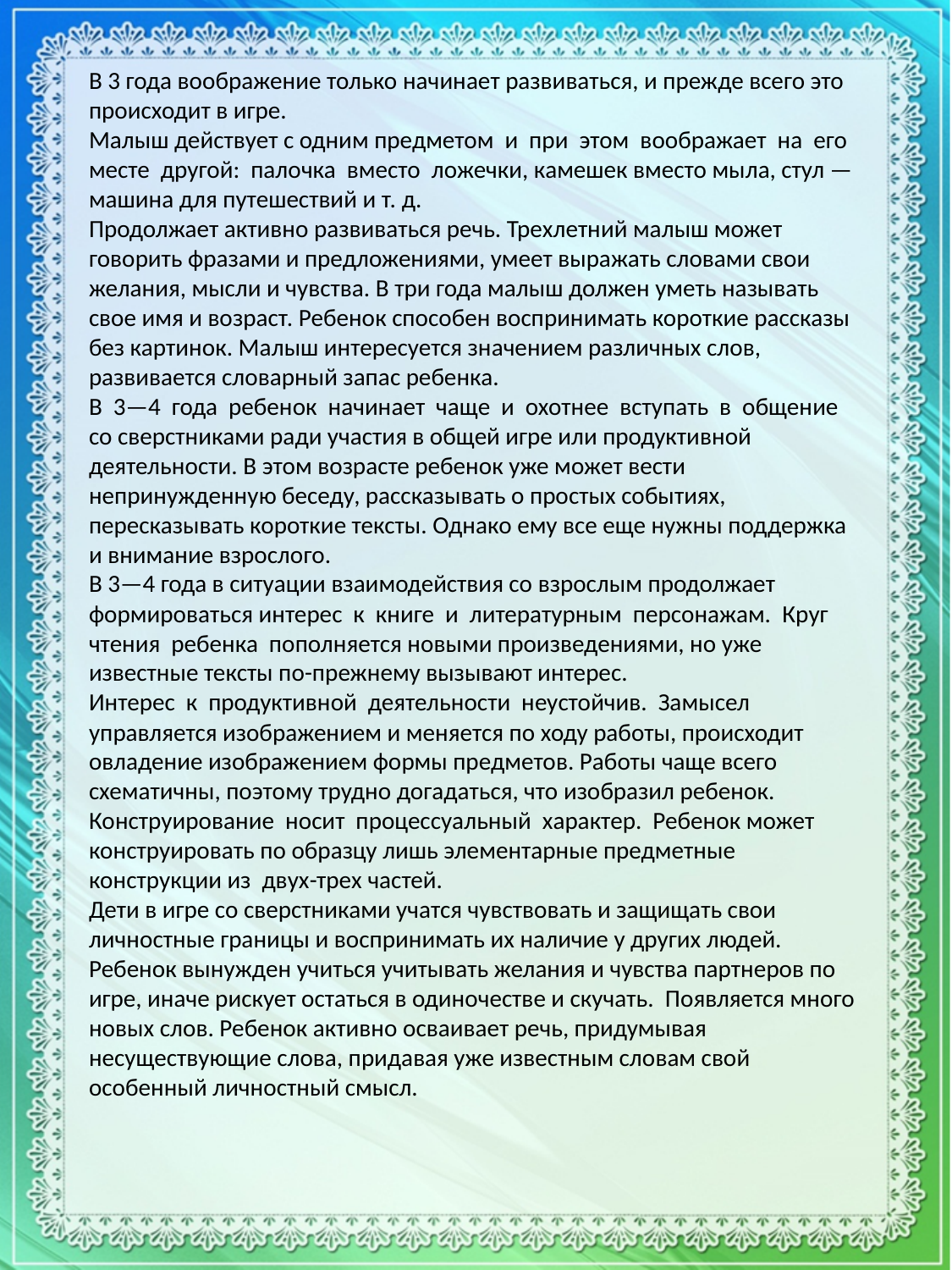

В 3 года воображение только начинает развиваться, и прежде всего это происходит в игре.
Малыш действует с одним предметом  и  при  этом  воображает  на  его  месте  другой:  палочка  вместо  ложечки, камешек вместо мыла, стул — машина для путешествий и т. д.
Продолжает активно развиваться речь. Трехлетний малыш может говорить фразами и предложениями, умеет выражать словами свои желания, мысли и чувства. В три года малыш должен уметь называть свое имя и возраст. Ребенок способен воспринимать короткие рассказы без картинок. Малыш интересуется значением различных слов, развивается словарный запас ребенка.
В  3—4  года  ребенок  начинает  чаще  и  охотнее  вступать  в  общение со сверстниками ради участия в общей игре или продуктивной деятельности. В этом возрасте ребенок уже может вести непринужденную беседу, рассказывать о простых событиях, пересказывать короткие тексты. Однако ему все еще нужны поддержка и внимание взрослого.
В 3—4 года в ситуации взаимодействия со взрослым продолжает формироваться интерес  к  книге  и  литературным  персонажам.  Круг  чтения  ребенка  пополняется новыми произведениями, но уже известные тексты по-прежнему вызывают интерес.
Интерес  к  продуктивной  деятельности  неустойчив.  Замысел  управляется изображением и меняется по ходу работы, происходит овладение изображением формы предметов. Работы чаще всего схематичны, поэтому трудно догадаться, что изобразил ребенок. Конструирование  носит  процессуальный  характер.  Ребенок может конструировать по образцу лишь элементарные предметные конструкции из  двух-трех частей.
Дети в игре со сверстниками учатся чувствовать и защищать свои личностные границы и воспринимать их наличие у других людей. Ребенок вынужден учиться учитывать желания и чувства партнеров по игре, иначе рискует остаться в одиночестве и скучать.  Появляется много новых слов. Ребенок активно осваивает речь, придумывая несуществующие слова, придавая уже известным словам свой особенный личностный смысл.